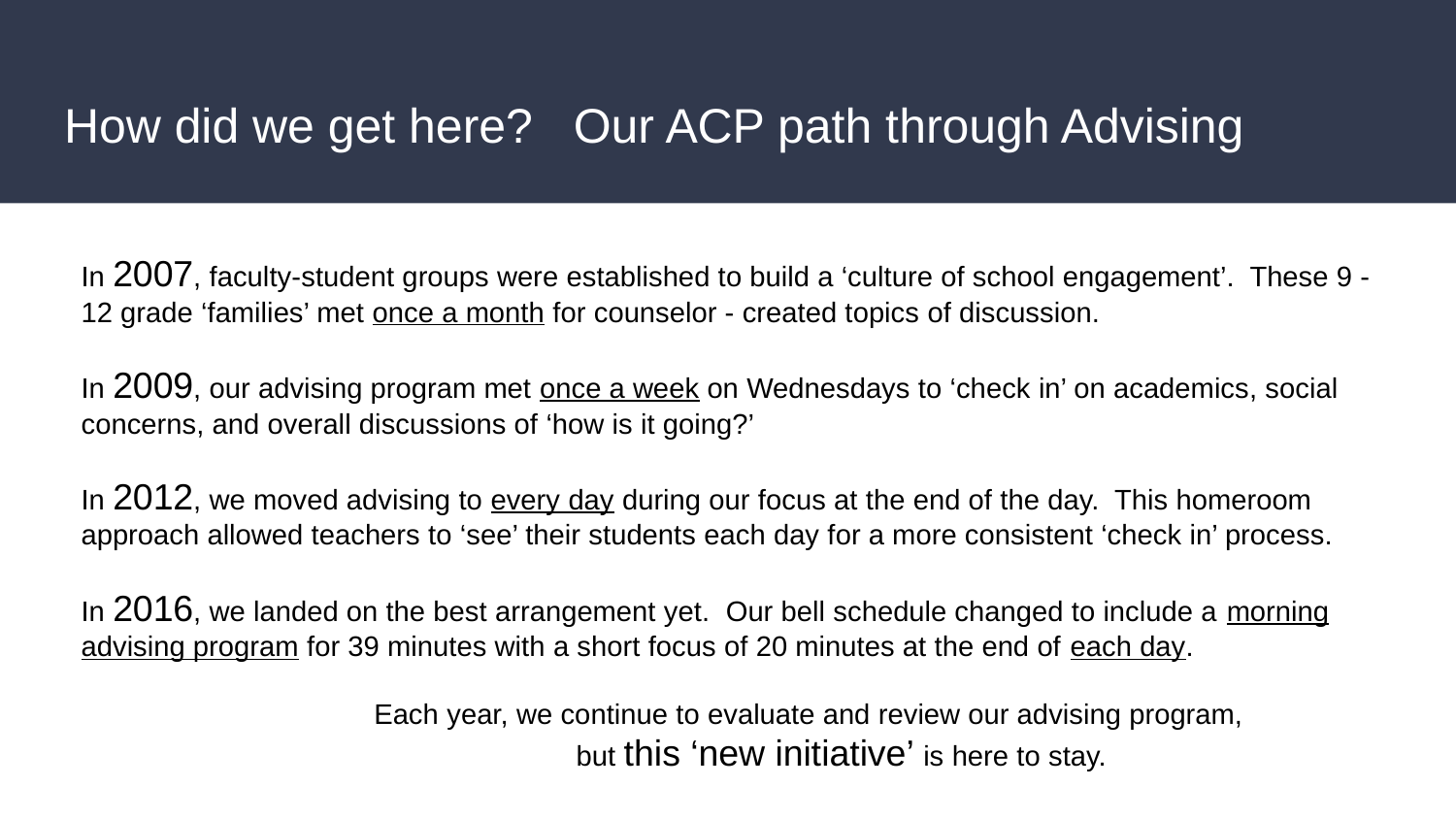

# How did we get here?   Our ACP path through Advising
In 2007, faculty-student groups were established to build a ‘culture of school engagement’.  These 9 - 12 grade ‘families’ met once a month for counselor - created topics of discussion.

In 2009, our advising program met once a week on Wednesdays to ‘check in’ on academics, social  concerns, and overall discussions of ‘how is it going?’

In 2012, we moved advising to every day during our focus at the end of the day.  This homeroom approach allowed teachers to ‘see’ their students each day for a more consistent ‘check in’ process.

In 2016, we landed on the best arrangement yet.  Our bell schedule changed to include a morning advising program for 39 minutes with a short focus of 20 minutes at the end of each day.

	Each year, we continue to evaluate and review our advising program,
but this ‘new initiative’ is here to stay.